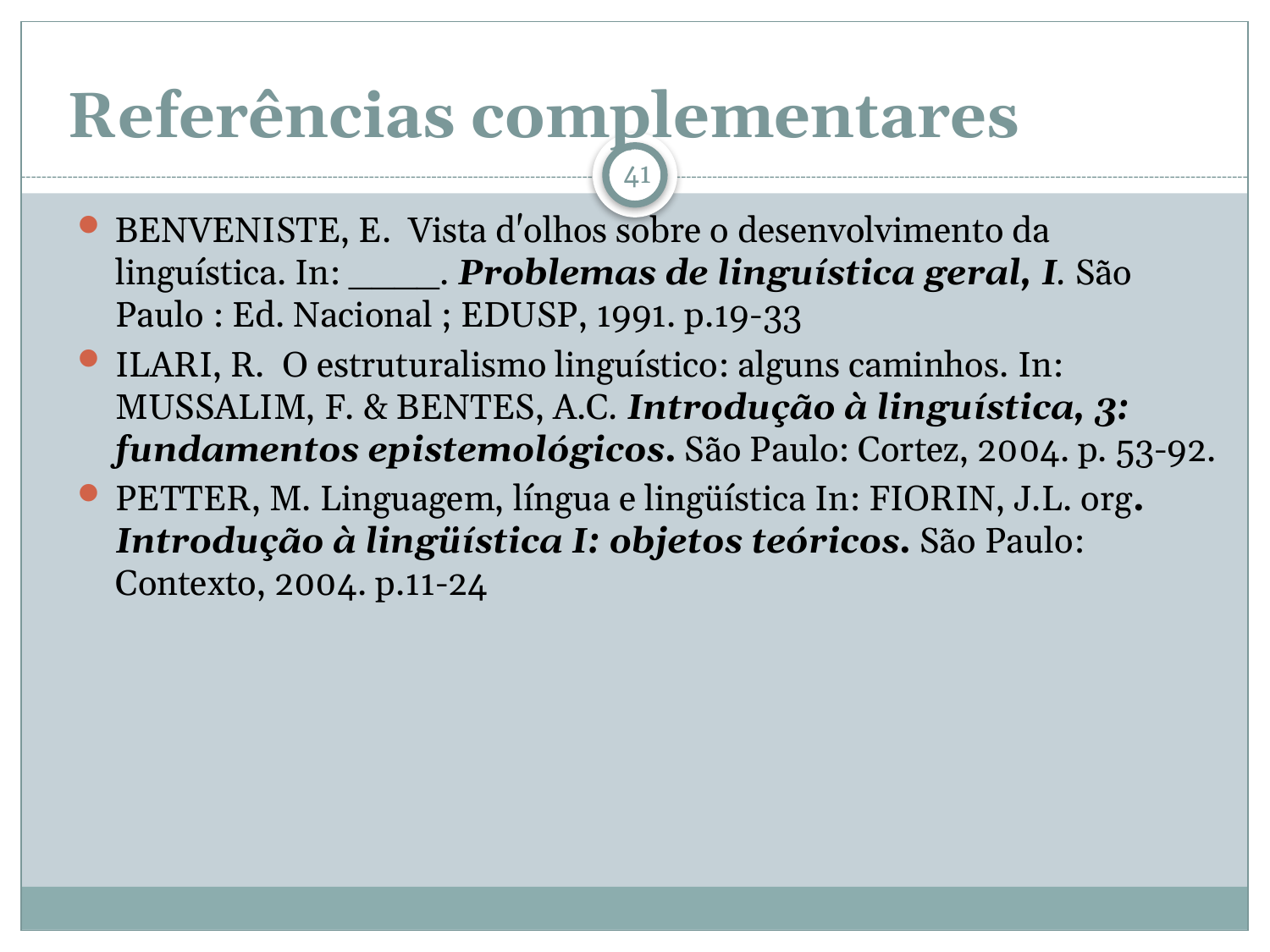

# Referências complementares
41
BENVENISTE, E.  Vista d'olhos sobre o desenvolvimento da linguística. In: ____. Problemas de linguística geral, I. São Paulo : Ed. Nacional ; EDUSP, 1991. p.19-33
ILARI, R.  O estruturalismo linguístico: alguns caminhos. In: MUSSALIM, F. & BENTES, A.C. Introdução à linguística, 3: fundamentos epistemológicos. São Paulo: Cortez, 2004. p. 53-92.
PETTER, M. Linguagem, língua e lingüística In: FIORIN, J.L. org. Introdução à lingüística I: objetos teóricos. São Paulo: Contexto, 2004. p.11-24